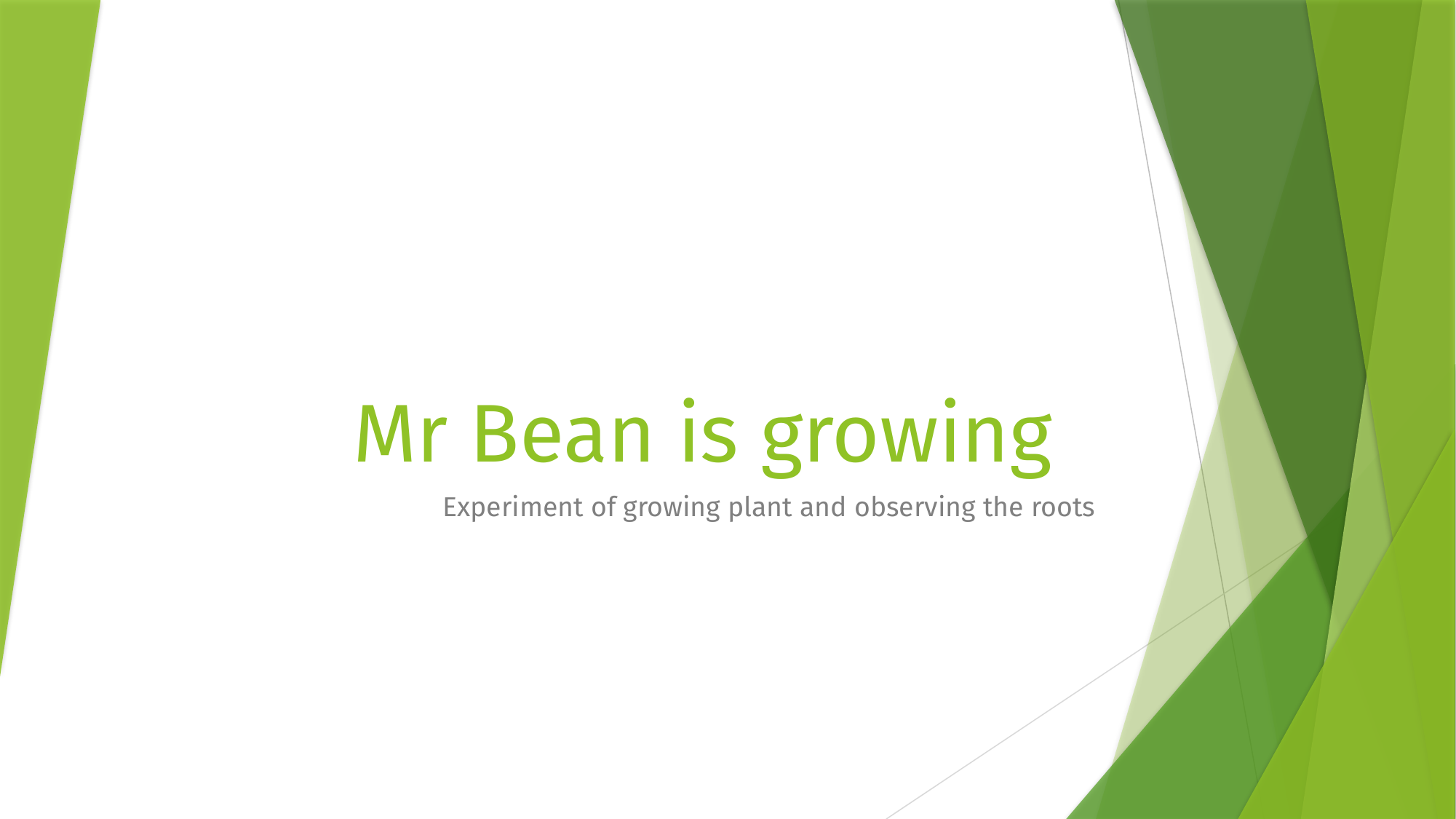

# Mr Bean is growing
Experiment of growing plant and observing the roots